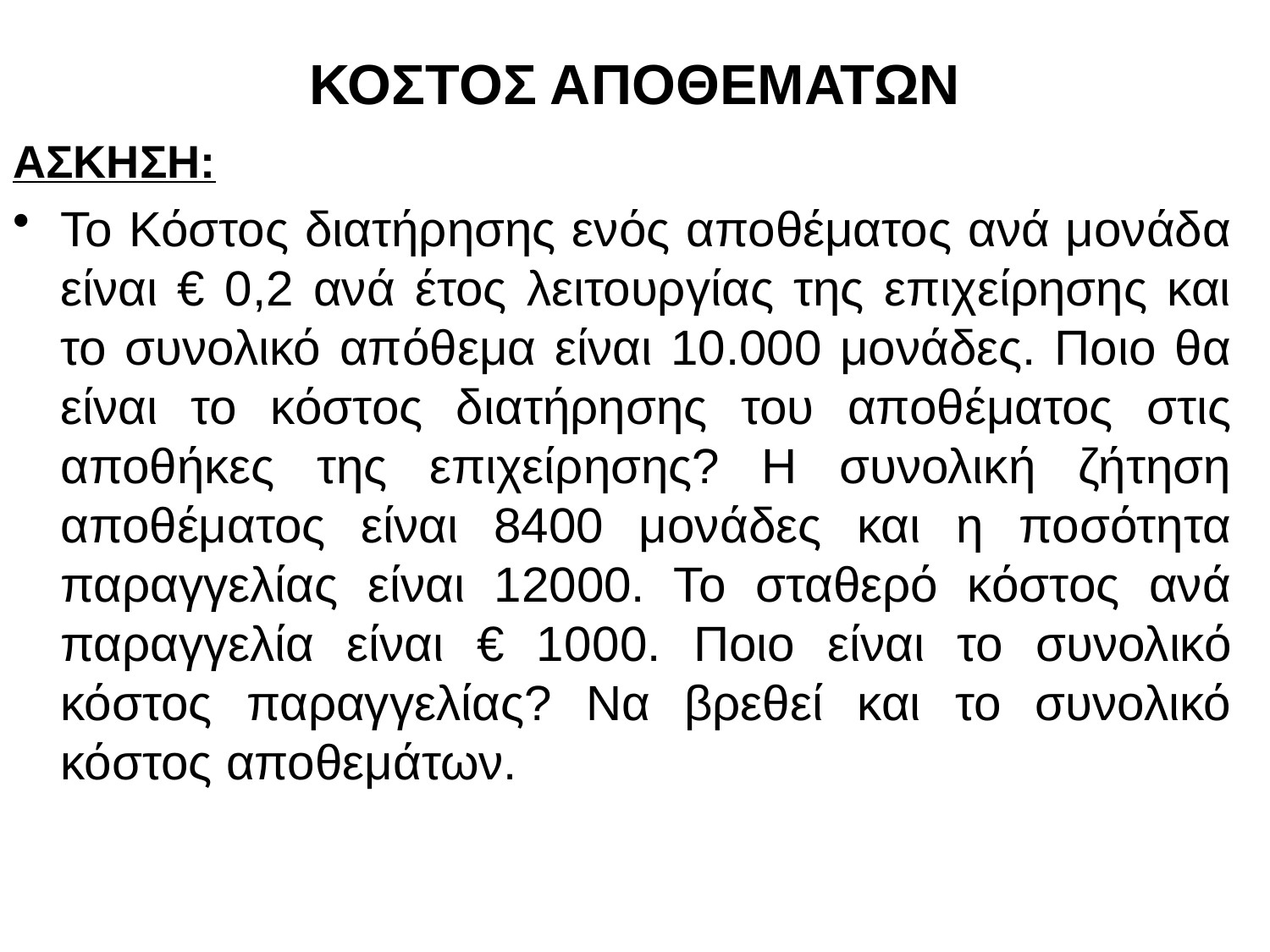

# ΚΟΣΤΟΣ ΑΠΟΘΕΜΑΤΩΝ
ΑΣΚΗΣΗ:
Το Κόστος διατήρησης ενός αποθέματος ανά μονάδα είναι € 0,2 ανά έτος λειτουργίας της επιχείρησης και το συνολικό απόθεμα είναι 10.000 μονάδες. Ποιο θα είναι το κόστος διατήρησης του αποθέματος στις αποθήκες της επιχείρησης? Η συνολική ζήτηση αποθέματος είναι 8400 μονάδες και η ποσότητα παραγγελίας είναι 12000. Το σταθερό κόστος ανά παραγγελία είναι € 1000. Ποιο είναι το συνολικό κόστος παραγγελίας? Να βρεθεί και το συνολικό κόστος αποθεμάτων.